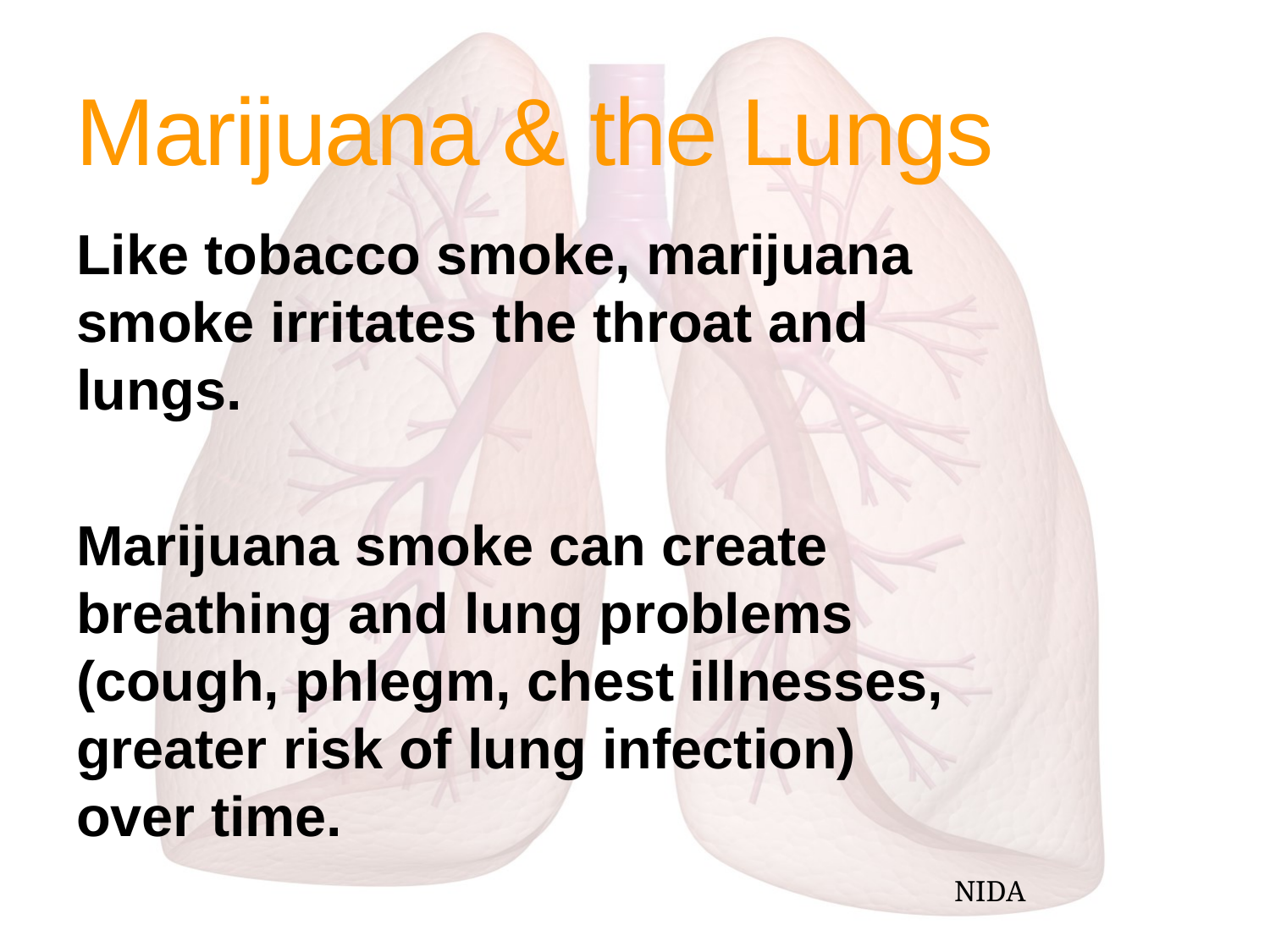

# Marijuana & the Lungs
Like tobacco smoke, marijuana smoke irritates the throat and lungs.

Marijuana smoke can create breathing and lung problems (cough, phlegm, chest illnesses, greater risk of lung infection) over time.

NIDA